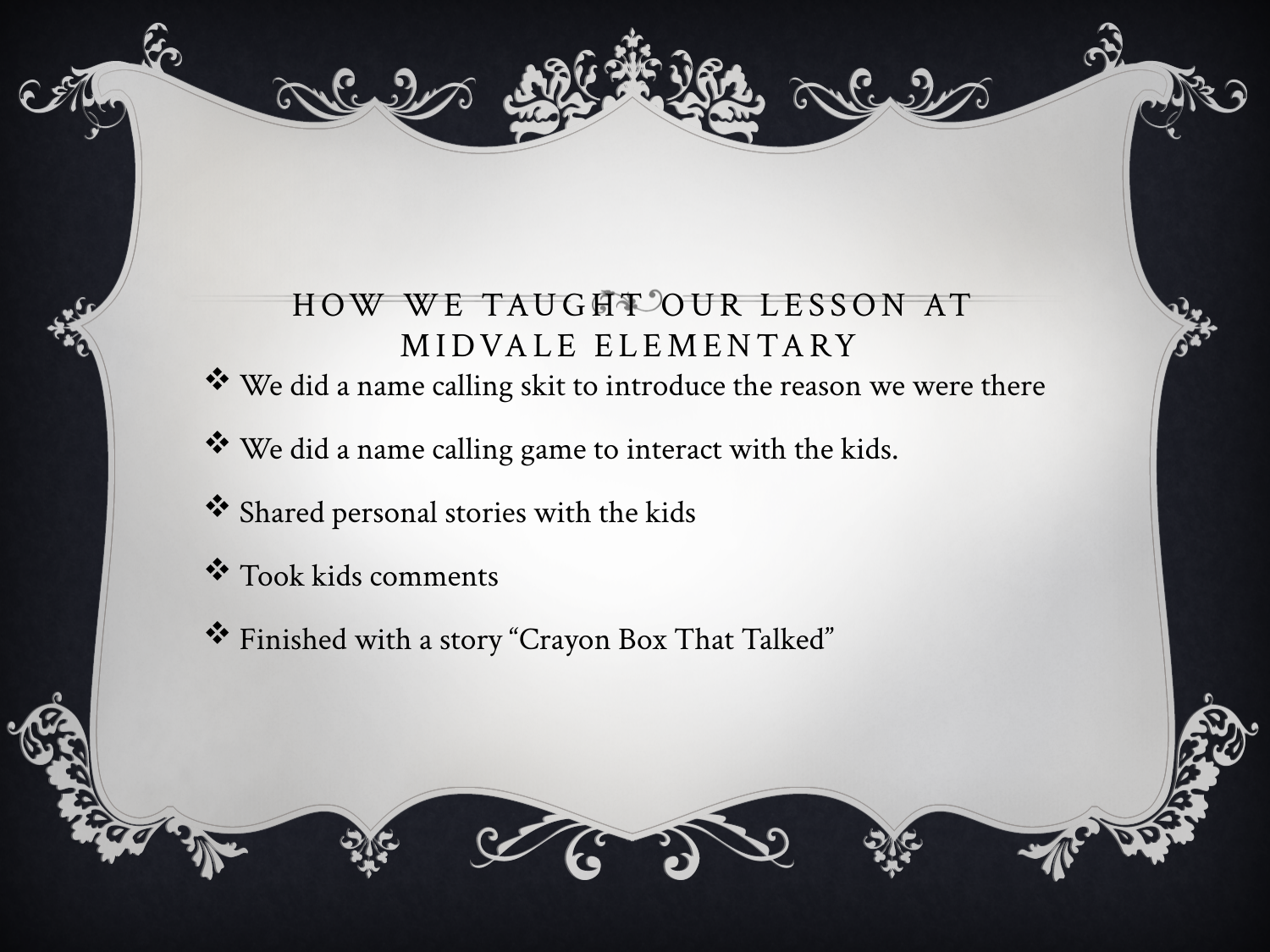

# How we taught our lesson at Midvale elementary
 We did a name calling skit to introduce the reason we were there
 We did a name calling game to interact with the kids.
 Shared personal stories with the kids
 Took kids comments
 Finished with a story “Crayon Box That Talked”